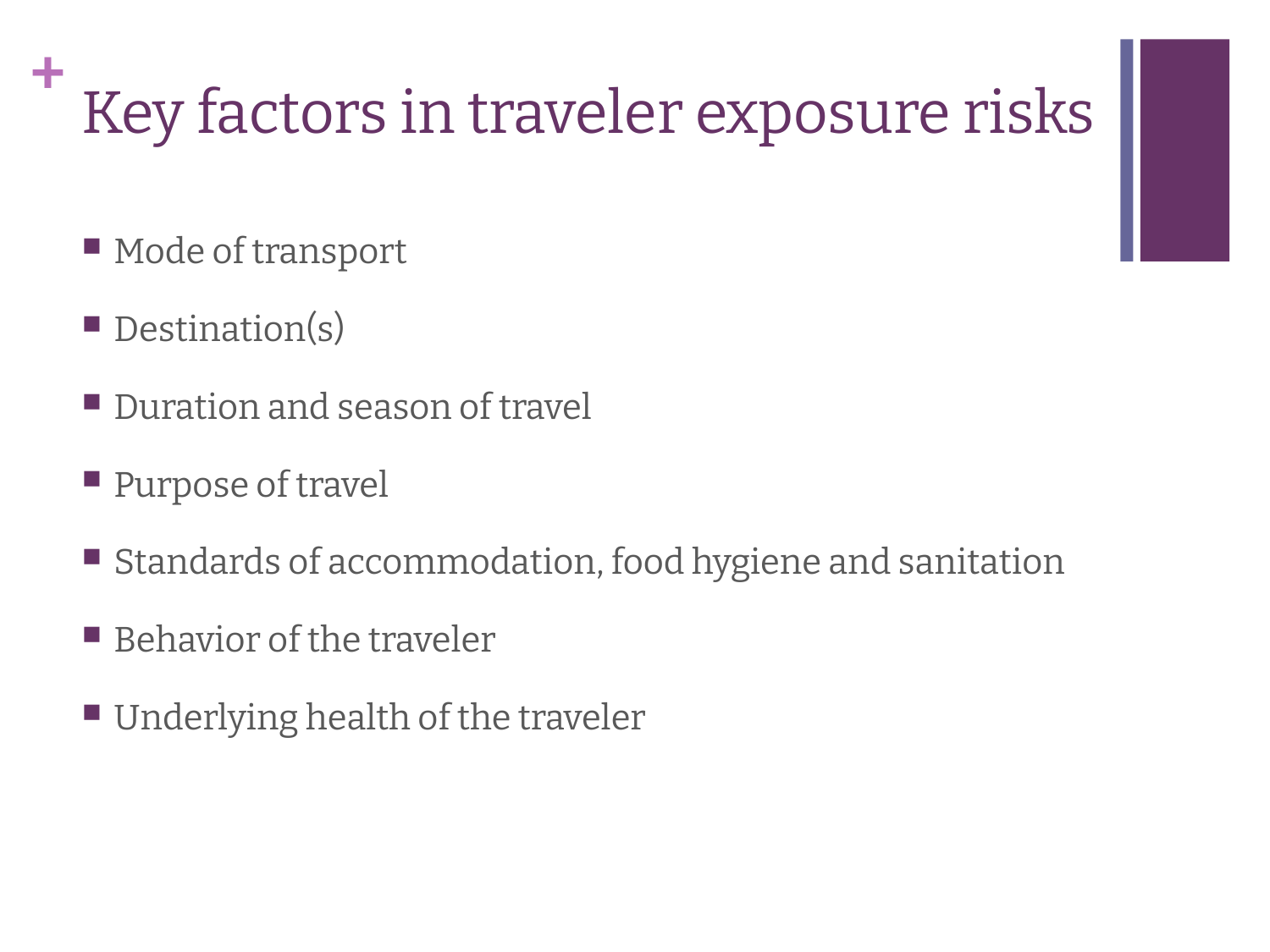

# Key factors in traveler exposure risks
Mode of transport
Destination(s)
Duration and season of travel
Purpose of travel
Standards of accommodation, food hygiene and sanitation
Behavior of the traveler
Underlying health of the traveler